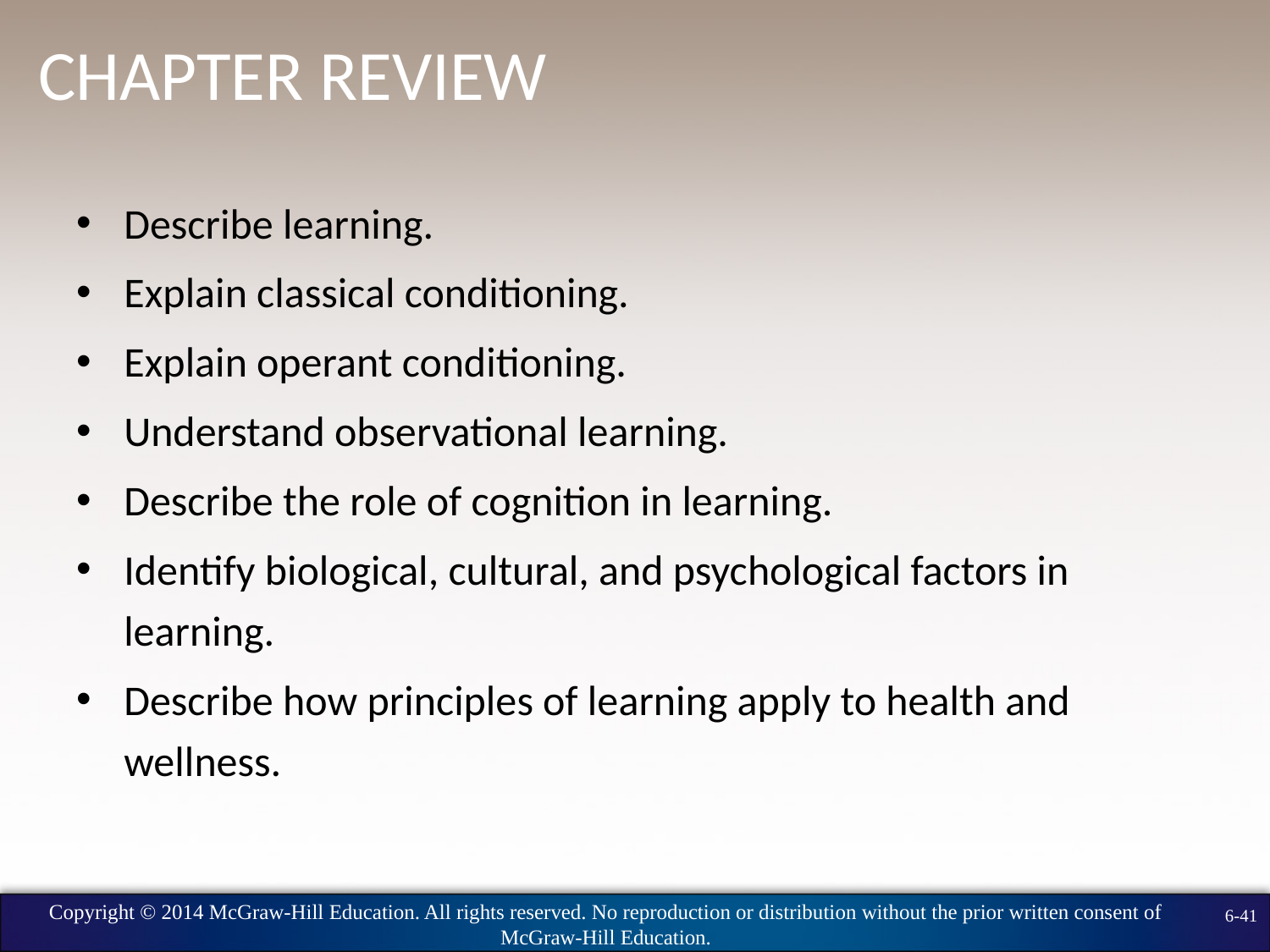

# Chapter Review
Describe learning.
Explain classical conditioning.
Explain operant conditioning.
Understand observational learning.
Describe the role of cognition in learning.
Identify biological, cultural, and psychological factors in learning.
Describe how principles of learning apply to health and wellness.
Copyright © 2014 McGraw-Hill Education. All rights reserved. No reproduction or distribution without the prior written consent of McGraw-Hill Education.
6-41